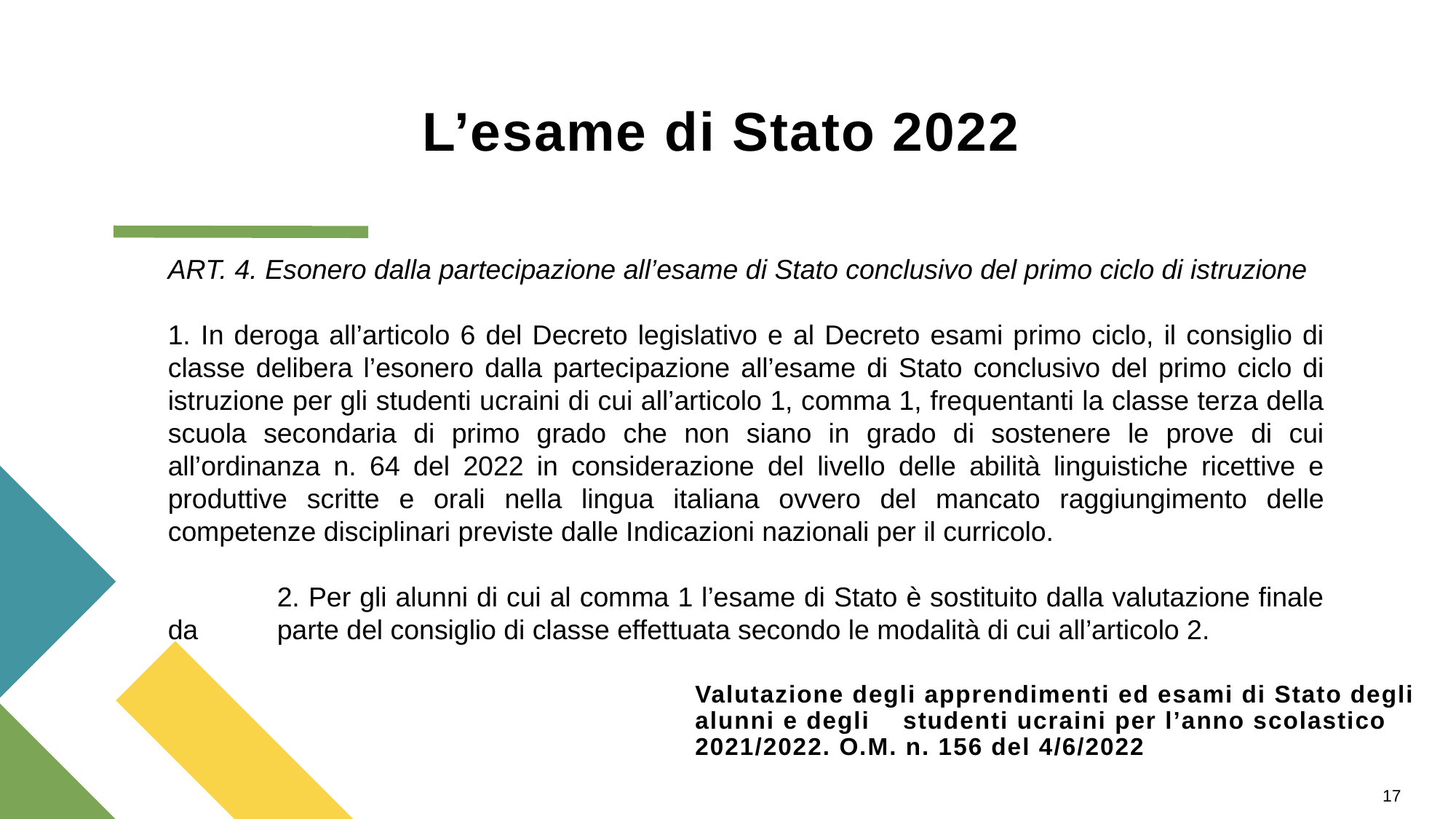

L’esame di Stato conclusivo del primo ciclo di istruzione è costituito da:
prova scritta relativa alle competenze di italiano o della lingua nella quale si svolge l’insegnamento, come disciplinata dall’articolo 7 del DM 741/2017;

L’esame di Stato 2022
ART. 4. Esonero dalla partecipazione all’esame di Stato conclusivo del primo ciclo di istruzione

1. In deroga all’articolo 6 del Decreto legislativo e al Decreto esami primo ciclo, il consiglio di classe delibera l’esonero dalla partecipazione all’esame di Stato conclusivo del primo ciclo di istruzione per gli studenti ucraini di cui all’articolo 1, comma 1, frequentanti la classe terza della scuola secondaria di primo grado che non siano in grado di sostenere le prove di cui all’ordinanza n. 64 del 2022 in considerazione del livello delle abilità linguistiche ricettive e produttive scritte e orali nella lingua italiana ovvero del mancato raggiungimento delle competenze disciplinari previste dalle Indicazioni nazionali per il curricolo.

	2. Per gli alunni di cui al comma 1 l’esame di Stato è sostituito dalla valutazione finale da 	parte del consiglio di classe effettuata secondo le modalità di cui all’articolo 2.

# Valutazione degli apprendimenti ed esami di Stato degli alunni e degli    studenti ucraini per l’anno scolastico 2021/2022. O.M. n. 156 del 4/6/2022
17